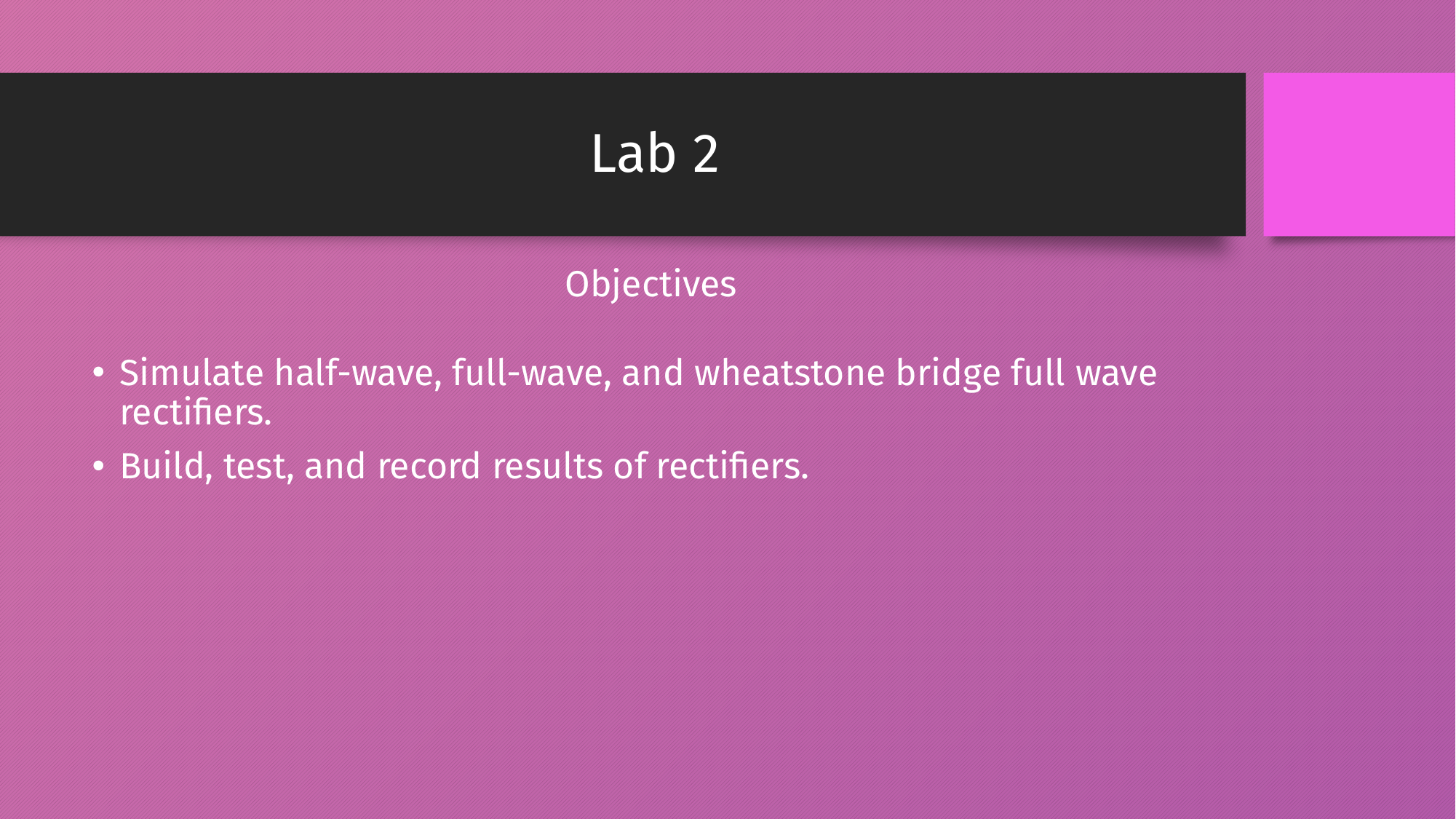

# Lab 2
Objectives
Simulate half-wave, full-wave, and wheatstone bridge full wave rectifiers.
Build, test, and record results of rectifiers.